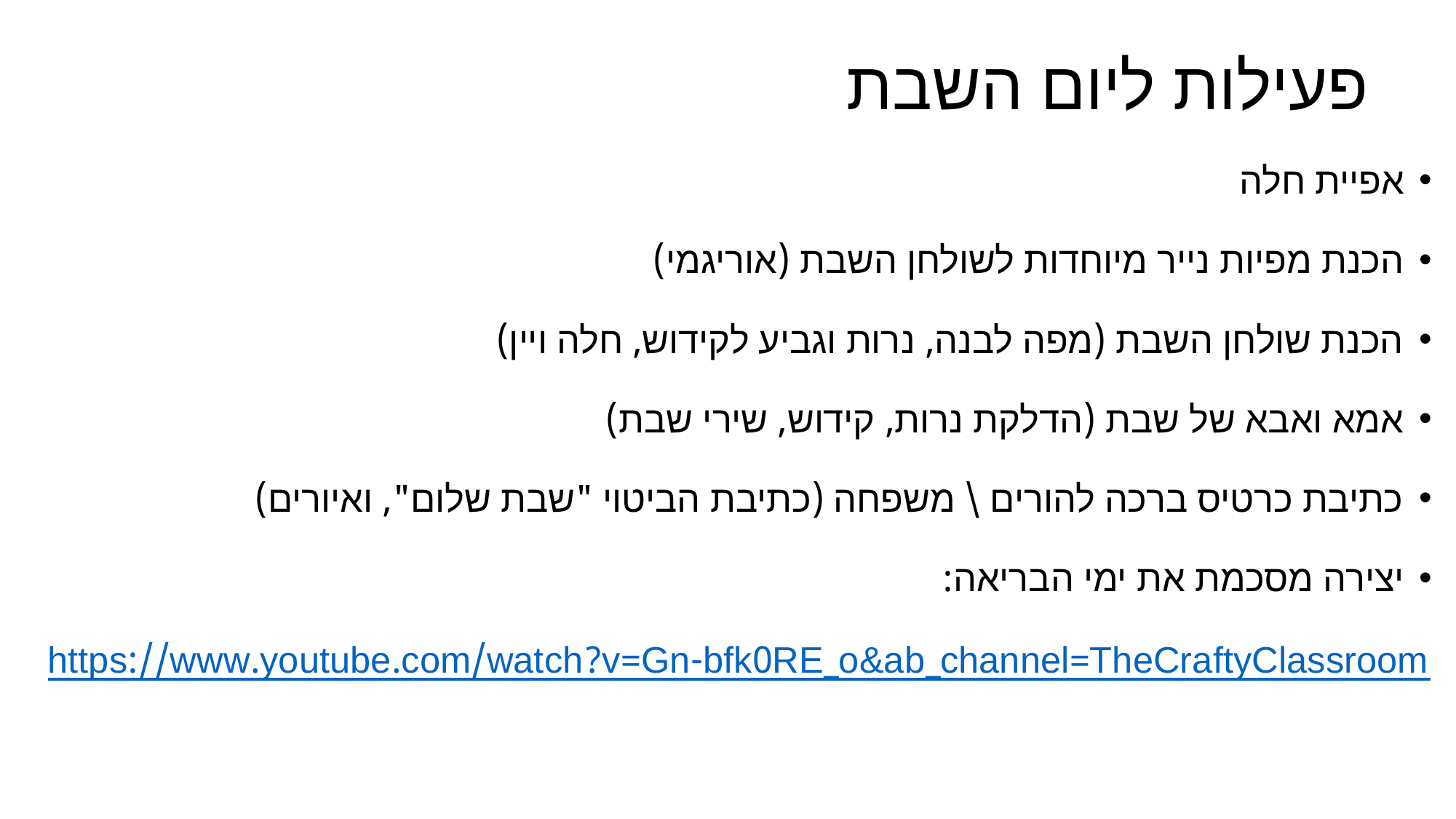

# פעילות ליום השבת
אפיית חלה
הכנת מפיות נייר מיוחדות לשולחן השבת (אוריגמי)
הכנת שולחן השבת (מפה לבנה, נרות וגביע לקידוש, חלה ויין)
אמא ואבא של שבת (הדלקת נרות, קידוש, שירי שבת)
כתיבת כרטיס ברכה להורים \ משפחה (כתיבת הביטוי "שבת שלום", ואיורים)
יצירה מסכמת את ימי הבריאה:
 https://www.youtube.com/watch?v=Gn-bfk0RE_o&ab_channel=TheCraftyClassroom